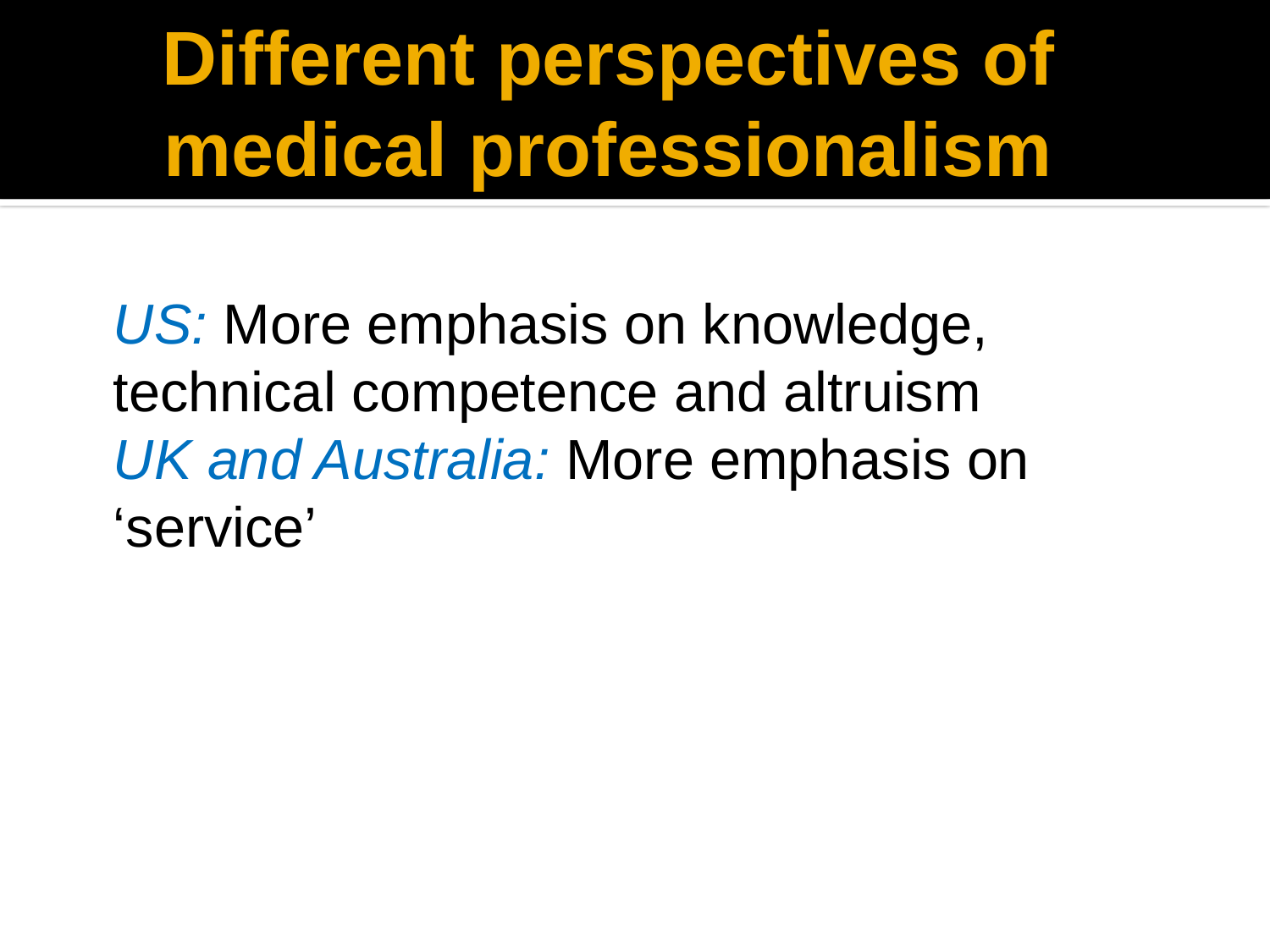

# Different perspectives of medical professionalism
US: More emphasis on knowledge, technical competence and altruism
UK and Australia: More emphasis on ‘service’